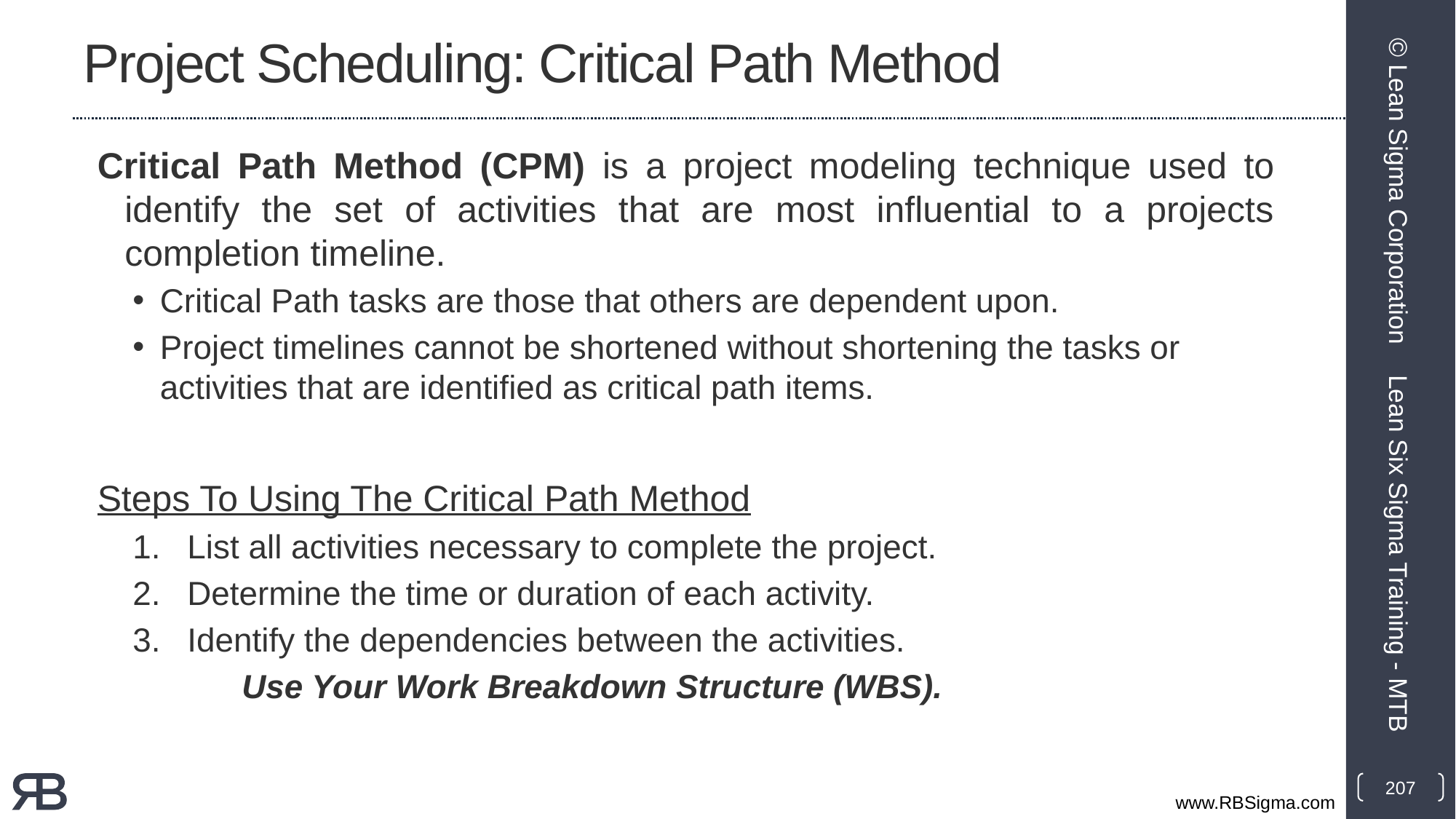

# Project Scheduling: Critical Path Method
Critical Path Method (CPM) is a project modeling technique used to identify the set of activities that are most influential to a projects completion timeline.
Critical Path tasks are those that others are dependent upon.
Project timelines cannot be shortened without shortening the tasks or activities that are identified as critical path items.

Steps To Using The Critical Path Method
List all activities necessary to complete the project.
Determine the time or duration of each activity.
Identify the dependencies between the activities.
	Use Your Work Breakdown Structure (WBS).

© Lean Sigma Corporation
Lean Six Sigma Training - MTB
207